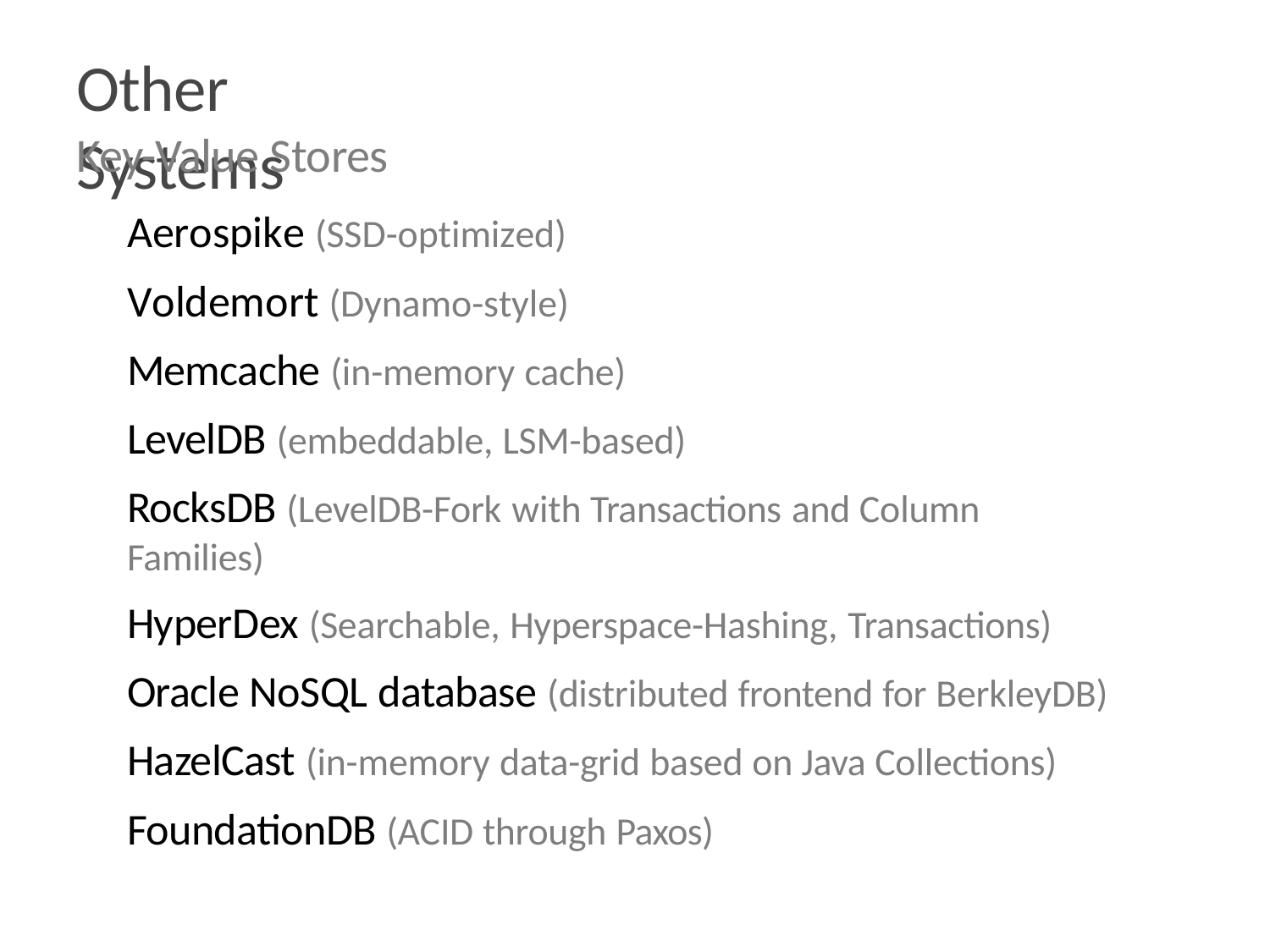

# Other Systems
Key-Value Stores
Aerospike (SSD-optimized)
Voldemort (Dynamo-style)
Memcache (in-memory cache)
LevelDB (embeddable, LSM-based)
RocksDB (LevelDB-Fork with Transactions and Column Families)
HyperDex (Searchable, Hyperspace-Hashing, Transactions)
Oracle NoSQL database (distributed frontend for BerkleyDB)
HazelCast (in-memory data-grid based on Java Collections)
FoundationDB (ACID through Paxos)